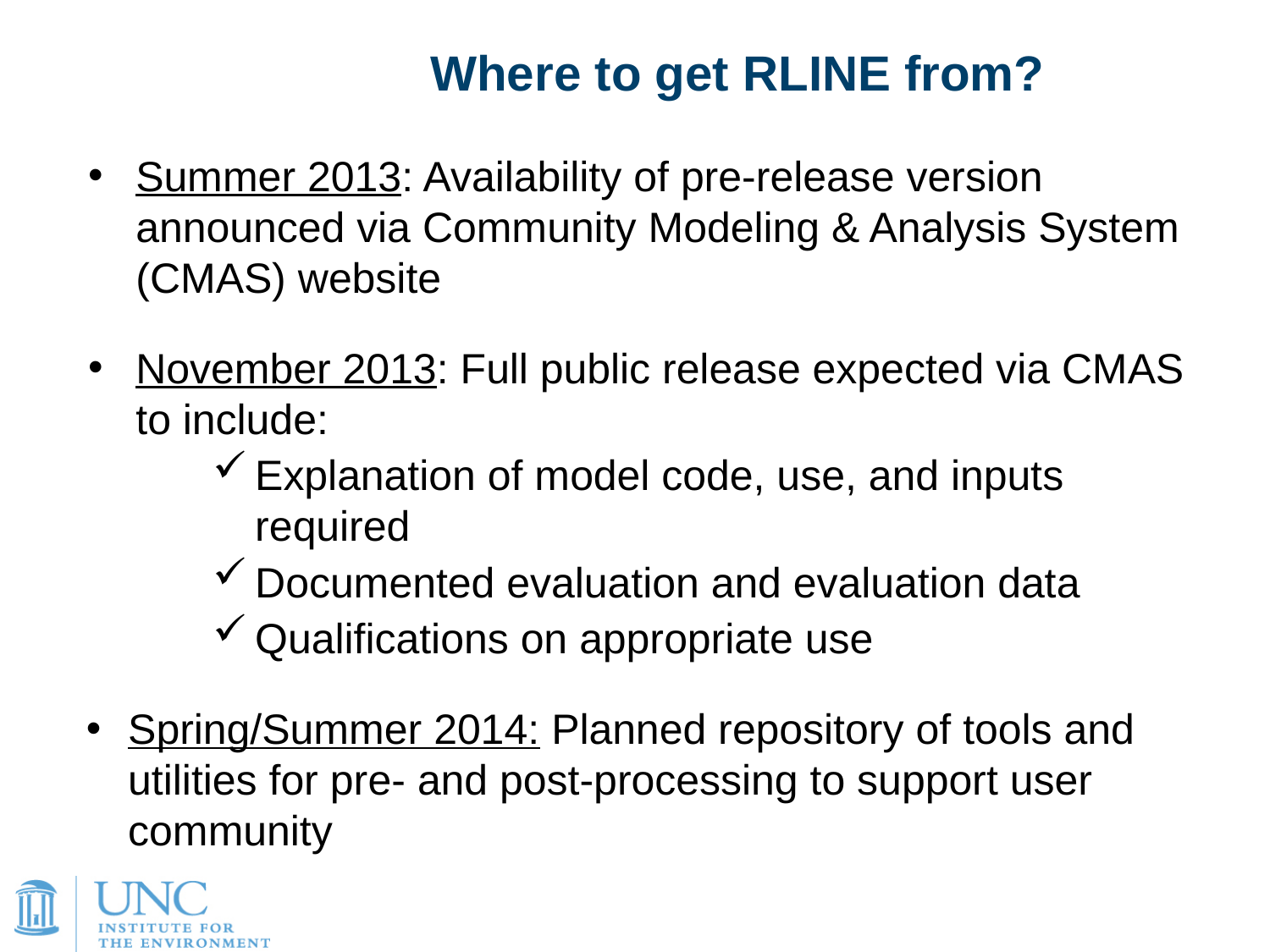

Where to get RLINE from?
Summer 2013: Availability of pre-release version announced via Community Modeling & Analysis System (CMAS) website

November 2013: Full public release expected via CMAS to include:
Explanation of model code, use, and inputs required
Documented evaluation and evaluation data
Qualifications on appropriate use

Spring/Summer 2014: Planned repository of tools and utilities for pre- and post-processing to support user community